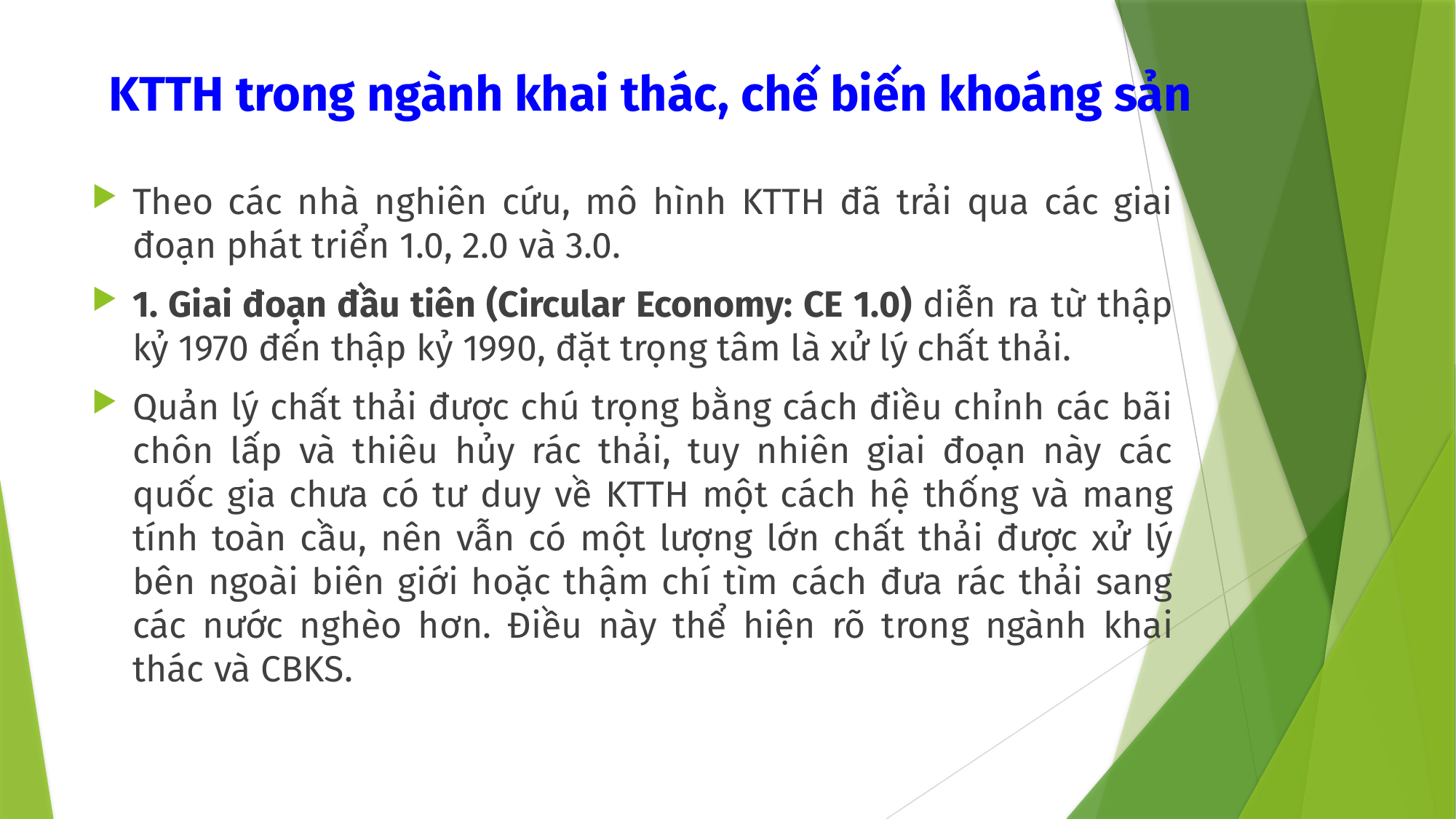

# KTTH trong ngành khai thác, chế biến khoáng sản
Theo các nhà nghiên cứu, mô hình KTTH đã trải qua các giai đoạn phát triển 1.0, 2.0 và 3.0.
1. Giai đoạn đầu tiên (Circular Economy: CE 1.0) diễn ra từ thập kỷ 1970 đến thập kỷ 1990, đặt trọng tâm là xử lý chất thải.
Quản lý chất thải được chú trọng bằng cách điều chỉnh các bãi chôn lấp và thiêu hủy rác thải, tuy nhiên giai đoạn này các quốc gia chưa có tư duy về KTTH một cách hệ thống và mang tính toàn cầu, nên vẫn có một lượng lớn chất thải được xử lý bên ngoài biên giới hoặc thậm chí tìm cách đưa rác thải sang các nước nghèo hơn. Điều này thể hiện rõ trong ngành khai thác và CBKS.